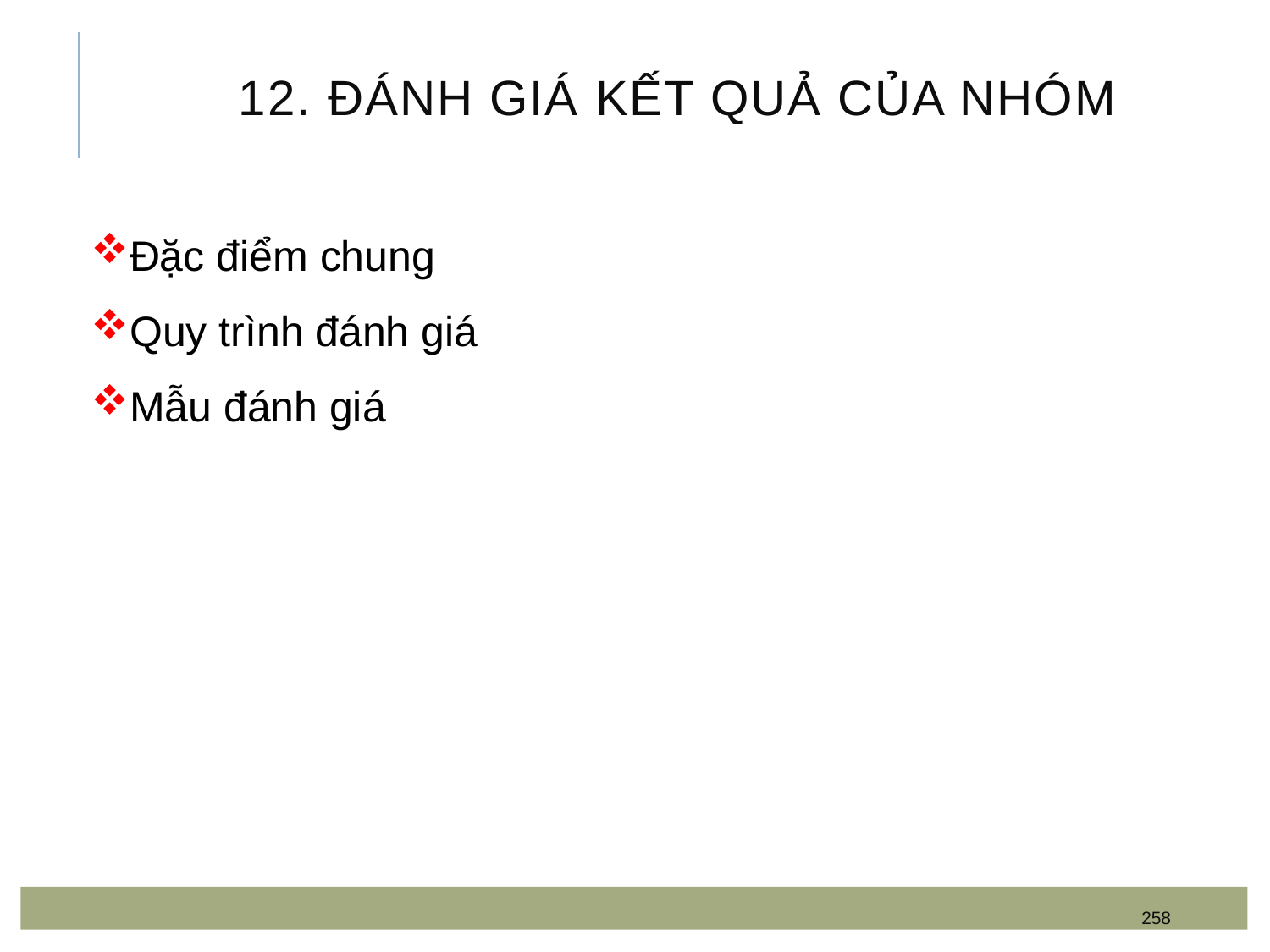

# 12. Đánh giá kết quả của nhóm
Đặc điểm chung
Quy trình đánh giá
Mẫu đánh giá
258